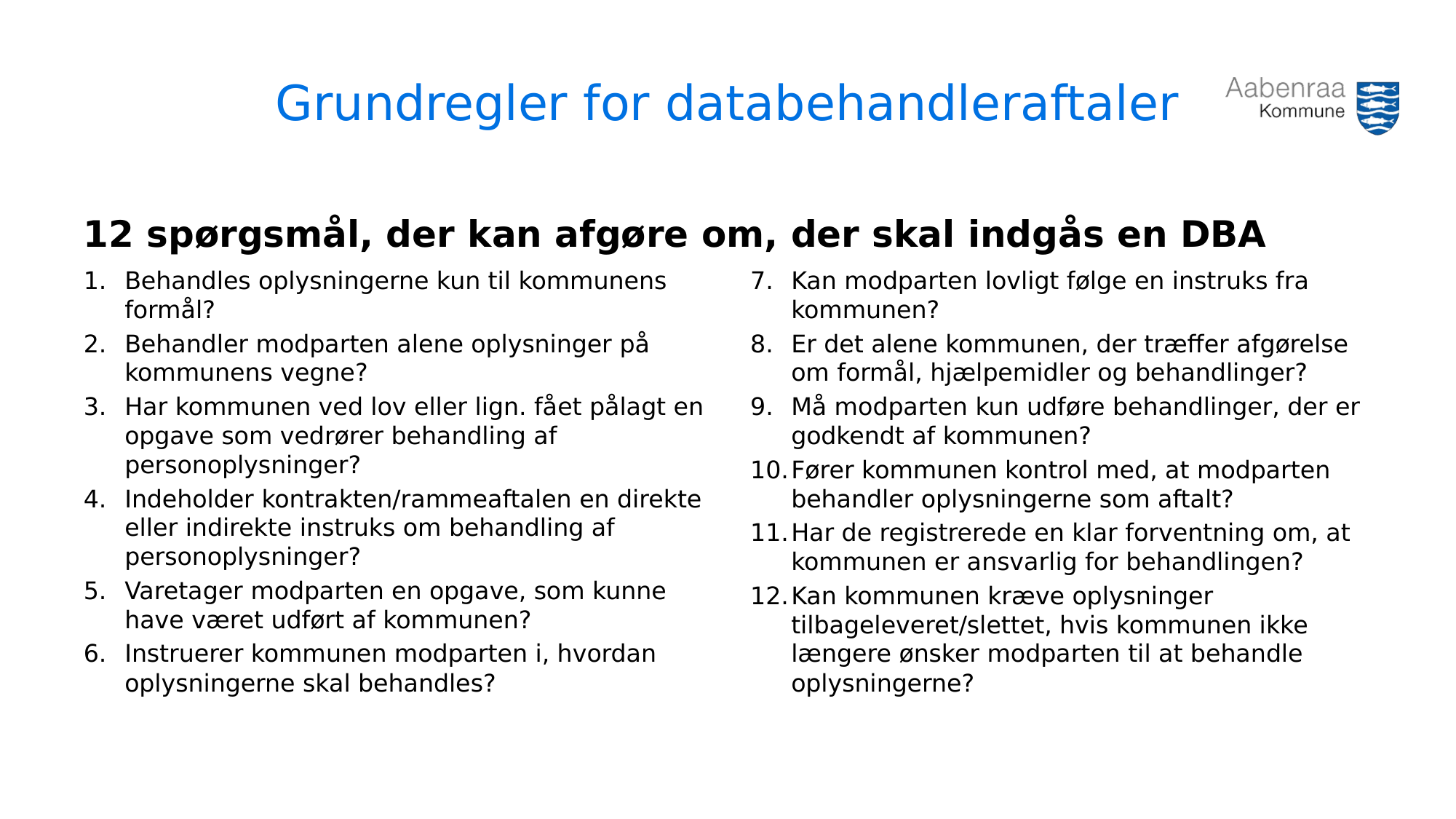

# Grundregler for databehandleraftaler
12 spørgsmål, der kan afgøre om, der skal indgås en DBA
Behandles oplysningerne kun til kommunens formål?
Behandler modparten alene oplysninger på kommunens vegne?
Har kommunen ved lov eller lign. fået pålagt en opgave som vedrører behandling af personoplysninger?
Indeholder kontrakten/rammeaftalen en direkte eller indirekte instruks om behandling af personoplysninger?
Varetager modparten en opgave, som kunne have været udført af kommunen?
Instruerer kommunen modparten i, hvordan oplysningerne skal behandles?
Kan modparten lovligt følge en instruks fra kommunen?
Er det alene kommunen, der træffer afgørelse om formål, hjælpemidler og behandlinger?
Må modparten kun udføre behandlinger, der er godkendt af kommunen?
Fører kommunen kontrol med, at modparten behandler oplysningerne som aftalt?
Har de registrerede en klar forventning om, at kommunen er ansvarlig for behandlingen?
Kan kommunen kræve oplysninger tilbageleveret/slettet, hvis kommunen ikke længere ønsker modparten til at behandle oplysningerne?